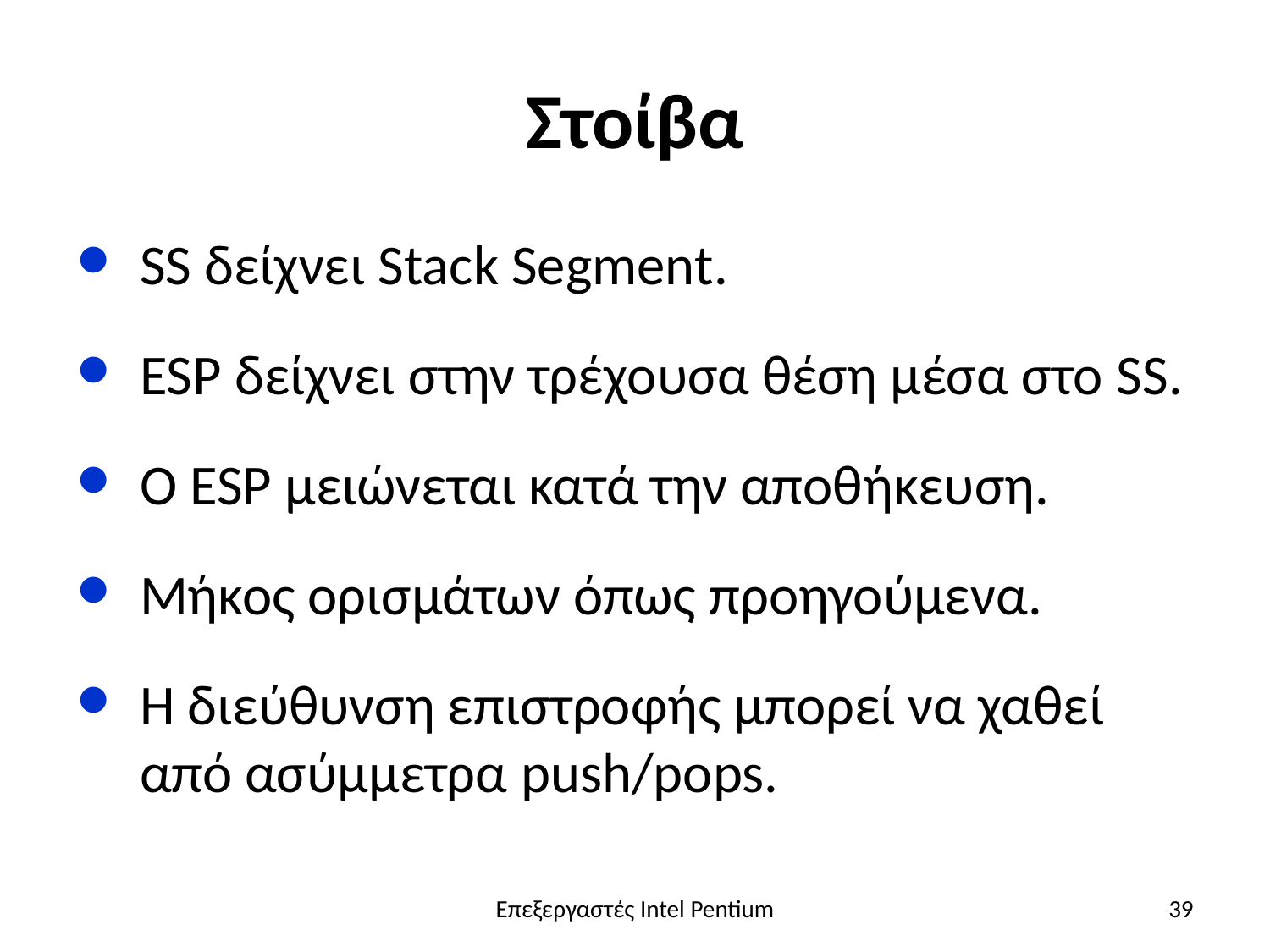

# Στοίβα
SS δείχνει Stack Segment.
ESP δείχνει στην τρέχουσα θέση μέσα στο SS.
Ο ESP μειώνεται κατά την αποθήκευση.
Μήκος ορισμάτων όπως προηγούμενα.
Η διεύθυνση επιστροφής μπορεί να χαθεί από ασύμμετρα push/pops.
Επεξεργαστές Intel Pentium
39